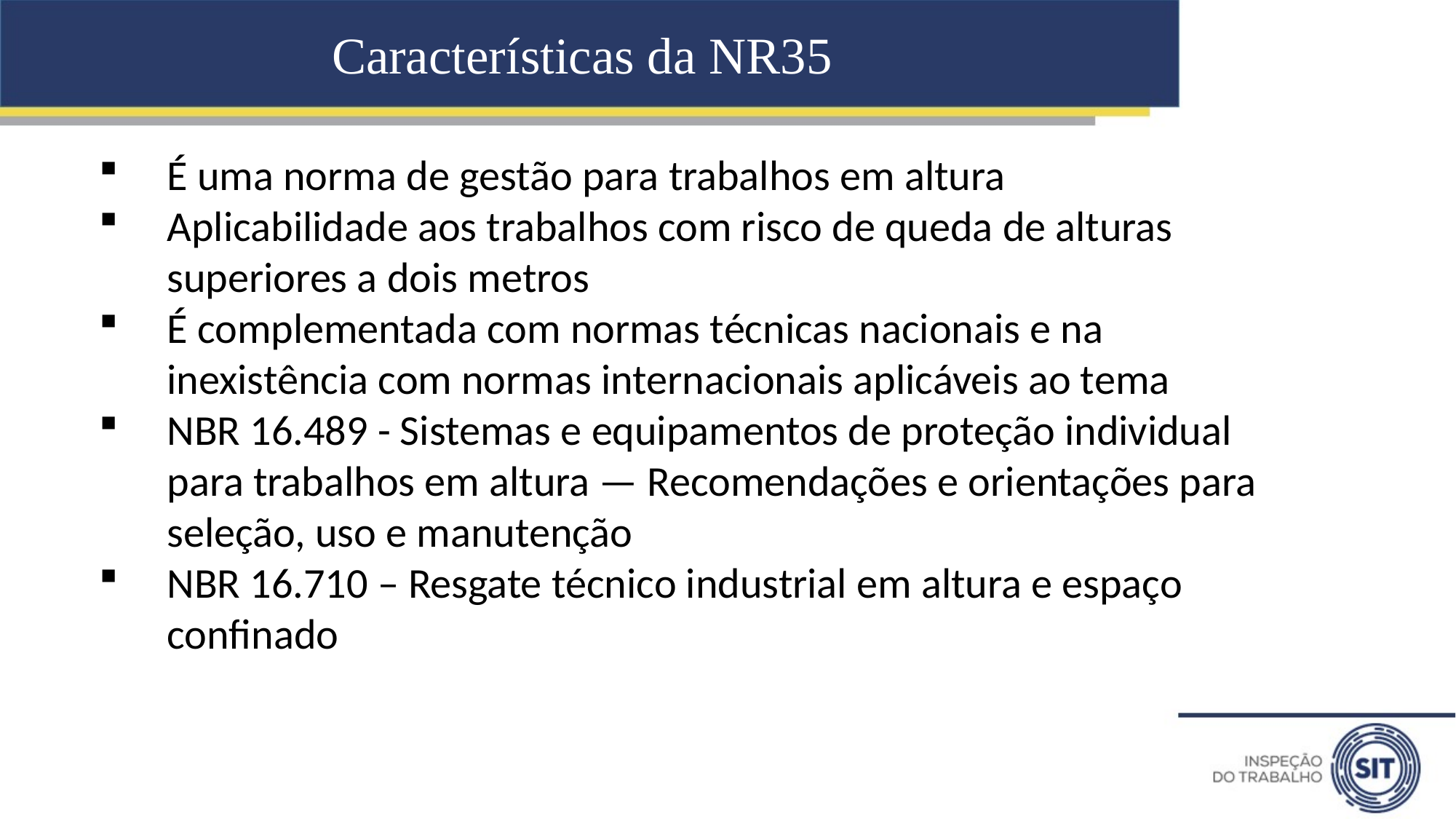

# Características da NR35
É uma norma de gestão para trabalhos em altura
Aplicabilidade aos trabalhos com risco de queda de alturas superiores a dois metros
É complementada com normas técnicas nacionais e na inexistência com normas internacionais aplicáveis ao tema
NBR 16.489 - Sistemas e equipamentos de proteção individual para trabalhos em altura — Recomendações e orientações para seleção, uso e manutenção
NBR 16.710 – Resgate técnico industrial em altura e espaço confinado